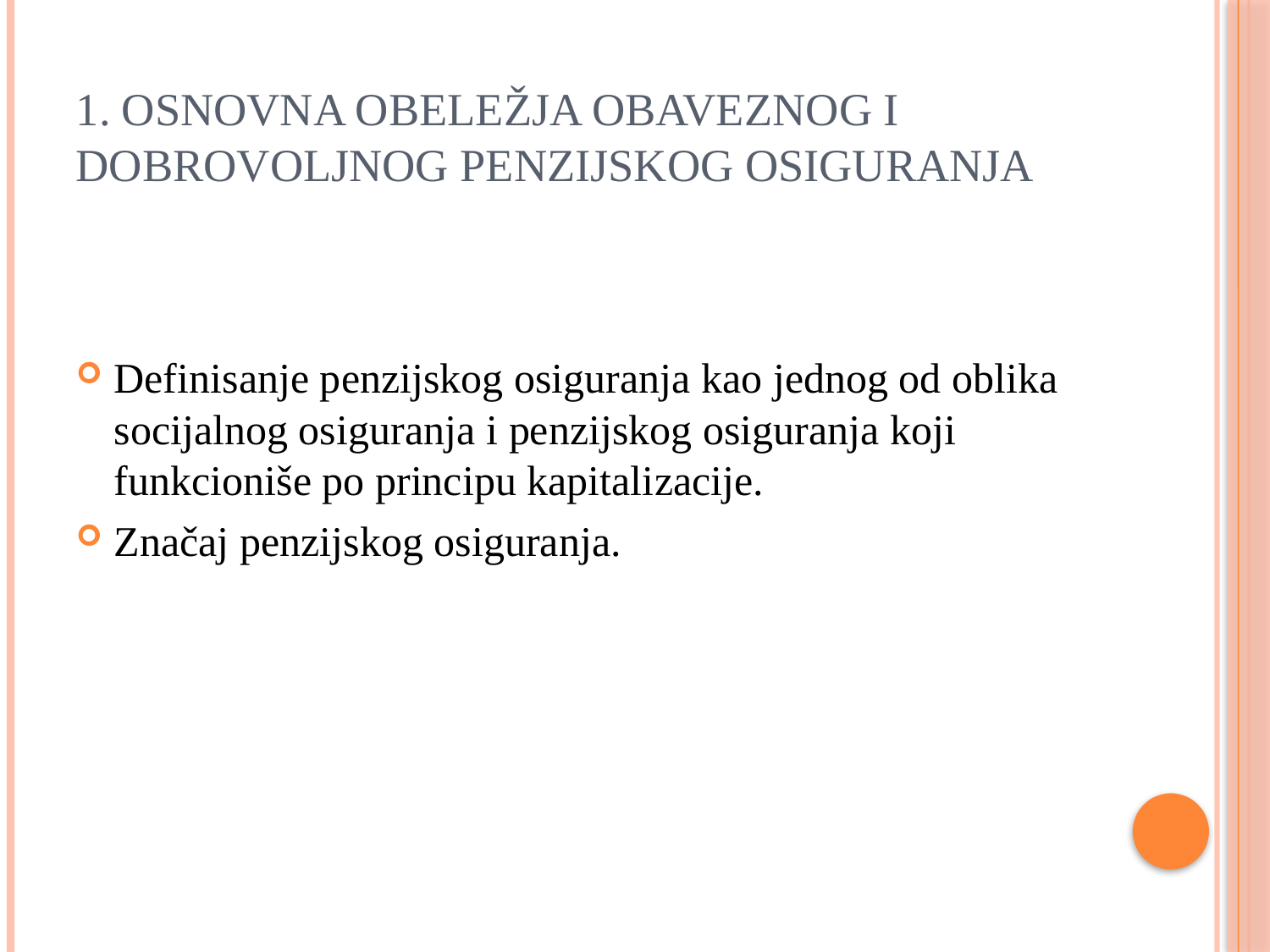

# 1. Osnovna obeležja obaveznog i dobrovoljnog penzijskog osiguranja

Definisanje penzijskog osiguranja kao jednog od oblika socijalnog osiguranja i penzijskog osiguranja koji funkcioniše po principu kapitalizacije.
Značaj penzijskog osiguranja.